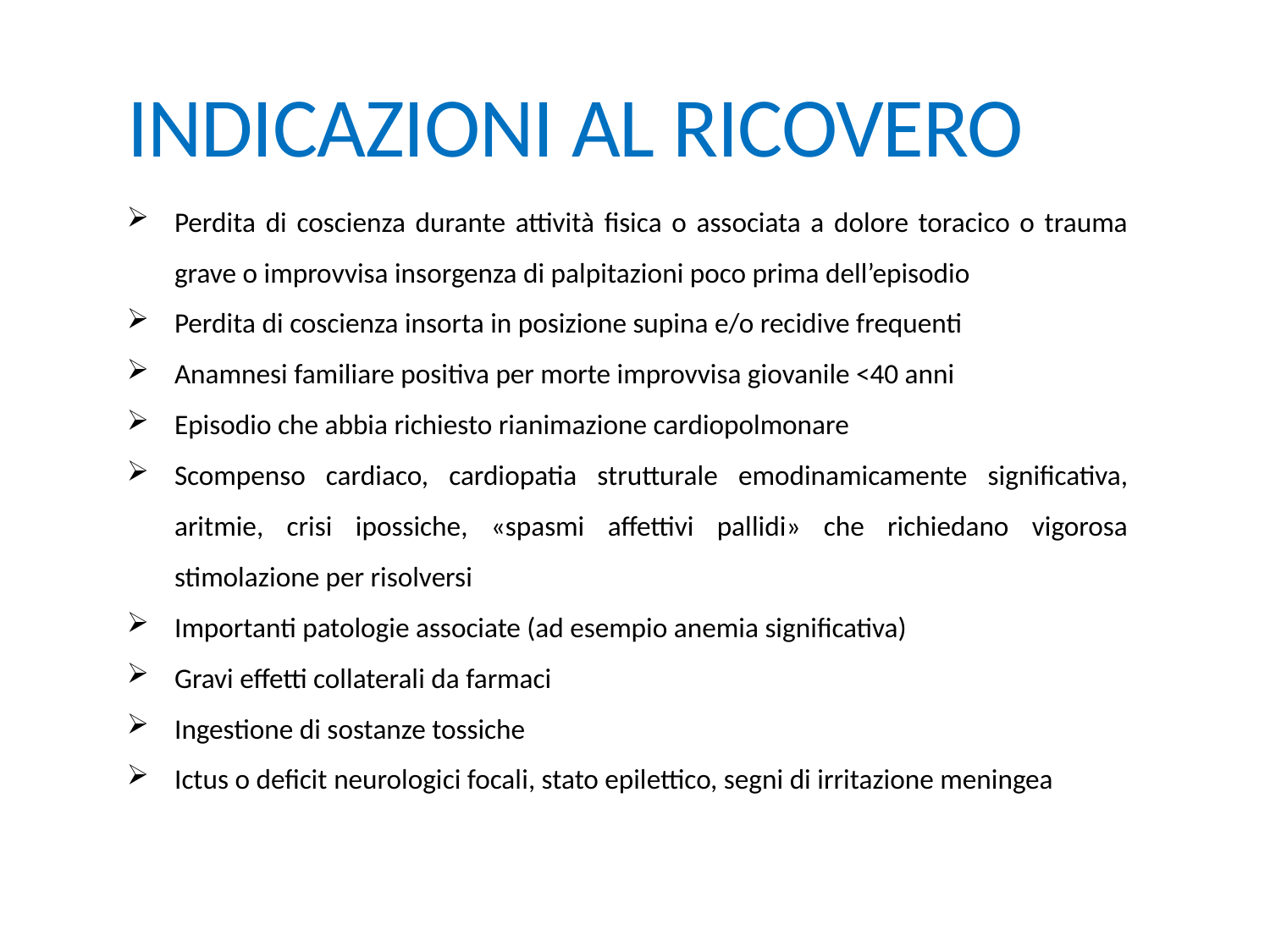

INDICAZIONI AL RICOVERO
Perdita di coscienza durante attività fisica o associata a dolore toracico o trauma grave o improvvisa insorgenza di palpitazioni poco prima dell’episodio
Perdita di coscienza insorta in posizione supina e/o recidive frequenti
Anamnesi familiare positiva per morte improvvisa giovanile <40 anni
Episodio che abbia richiesto rianimazione cardiopolmonare
Scompenso cardiaco, cardiopatia strutturale emodinamicamente significativa, aritmie, crisi ipossiche, «spasmi affettivi pallidi» che richiedano vigorosa stimolazione per risolversi
Importanti patologie associate (ad esempio anemia significativa)
Gravi effetti collaterali da farmaci
Ingestione di sostanze tossiche
Ictus o deficit neurologici focali, stato epilettico, segni di irritazione meningea